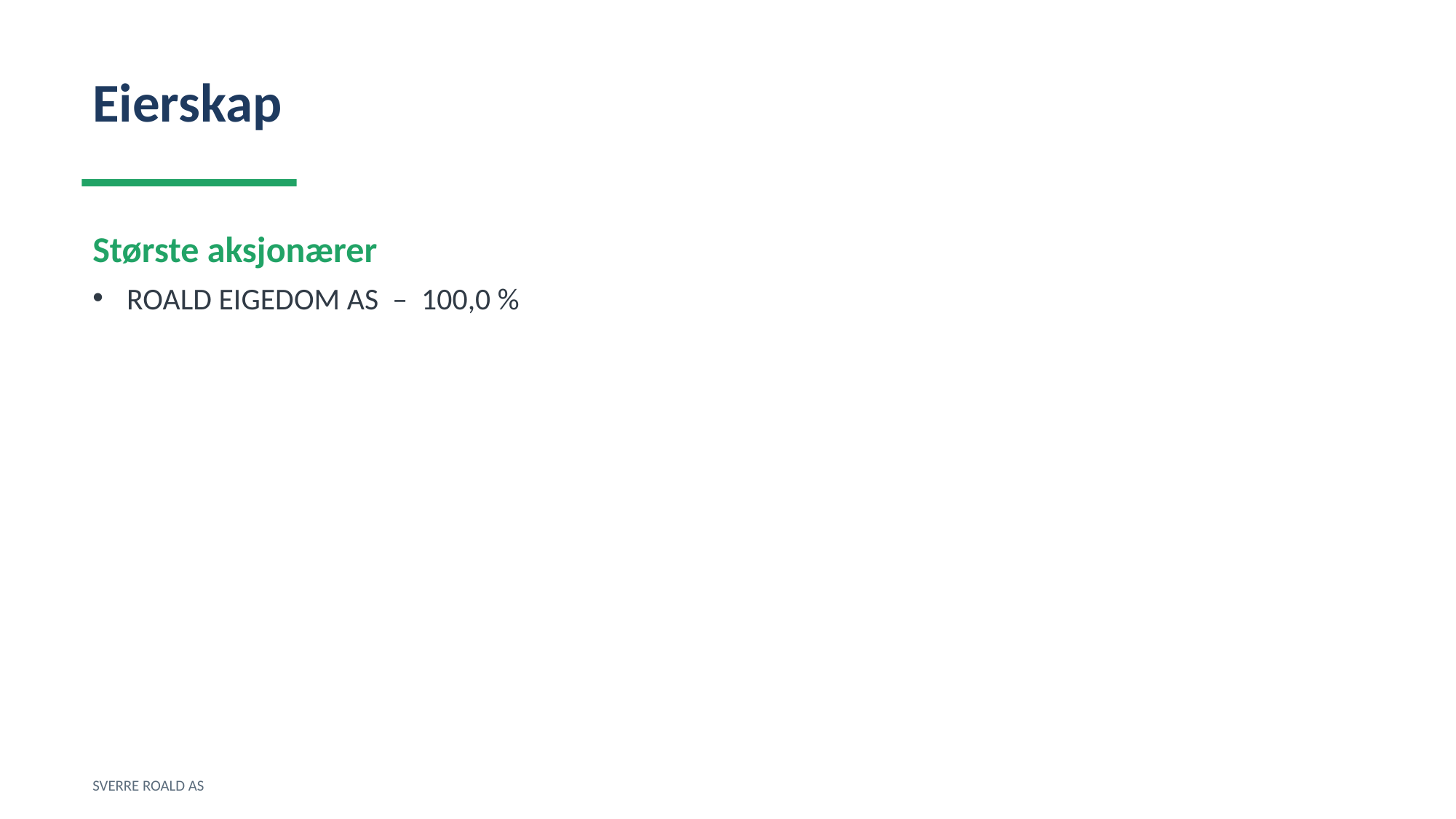

Eierskap

Største aksjonærer
ROALD EIGEDOM AS  –  100,0 %
SVERRE ROALD AS